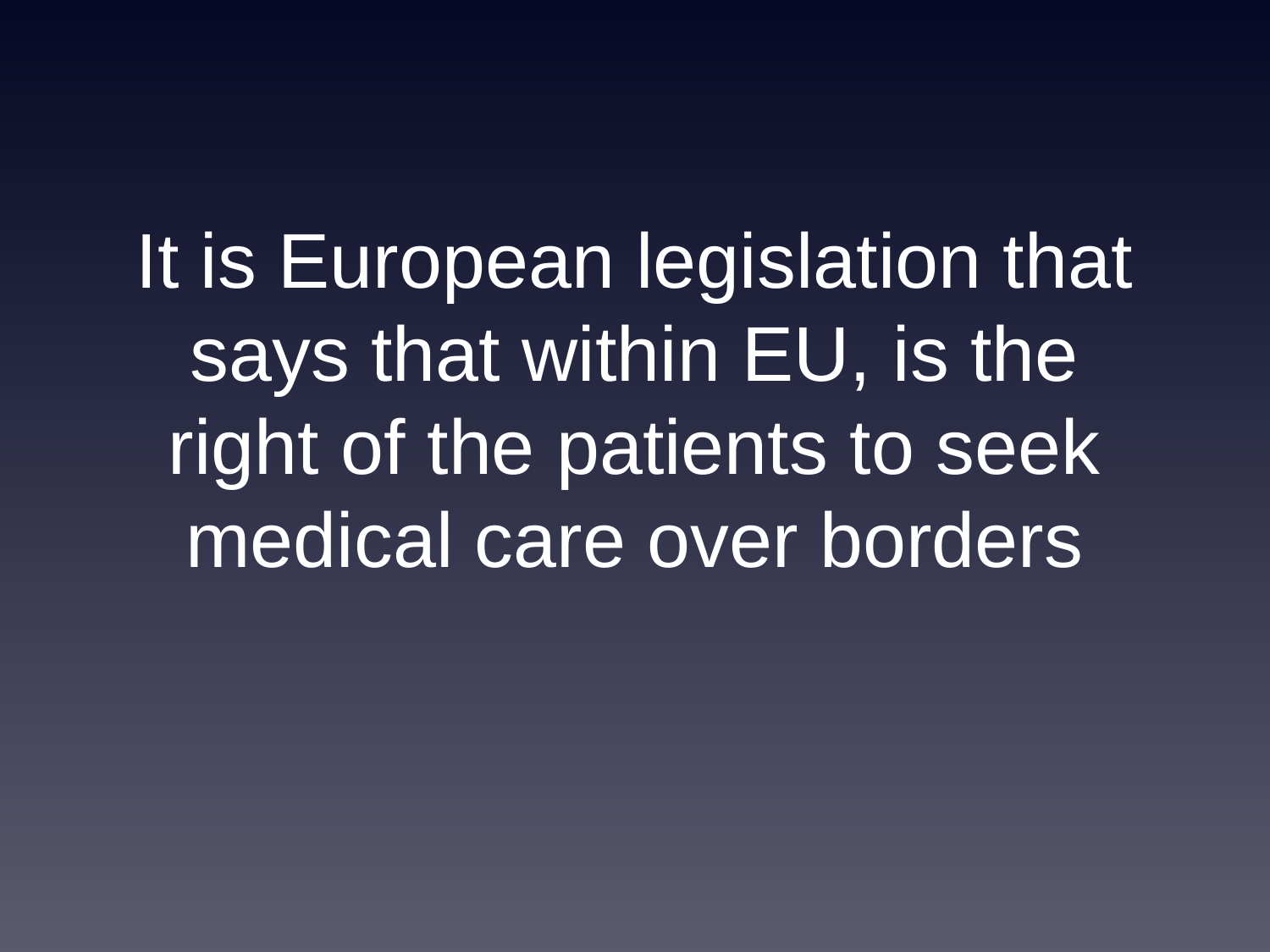

# It is European legislation that says that within EU, is the right of the patients to seek medical care over borders